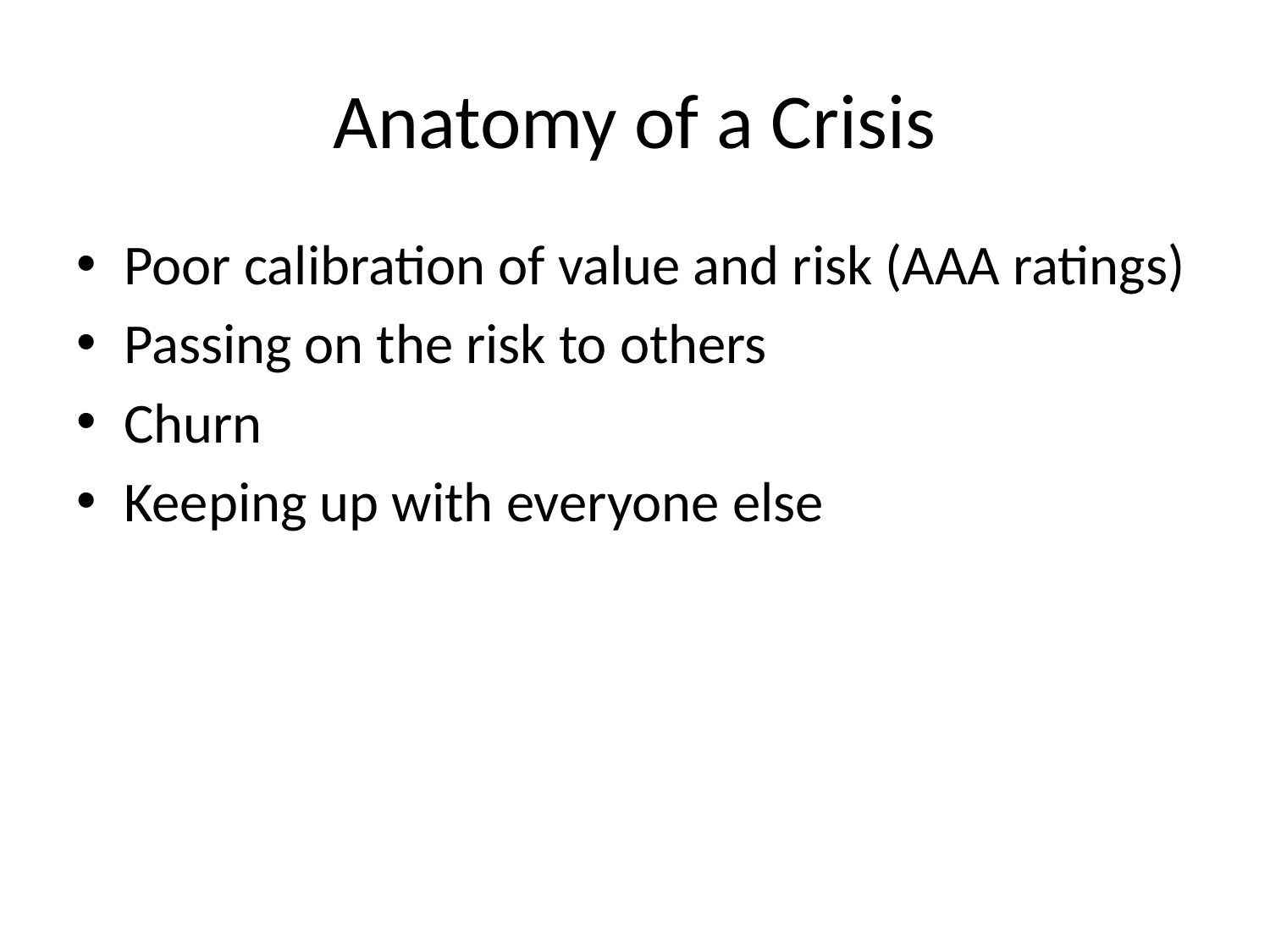

# Anatomy of a Crisis
Poor calibration of value and risk (AAA ratings)
Passing on the risk to others
Churn
Keeping up with everyone else